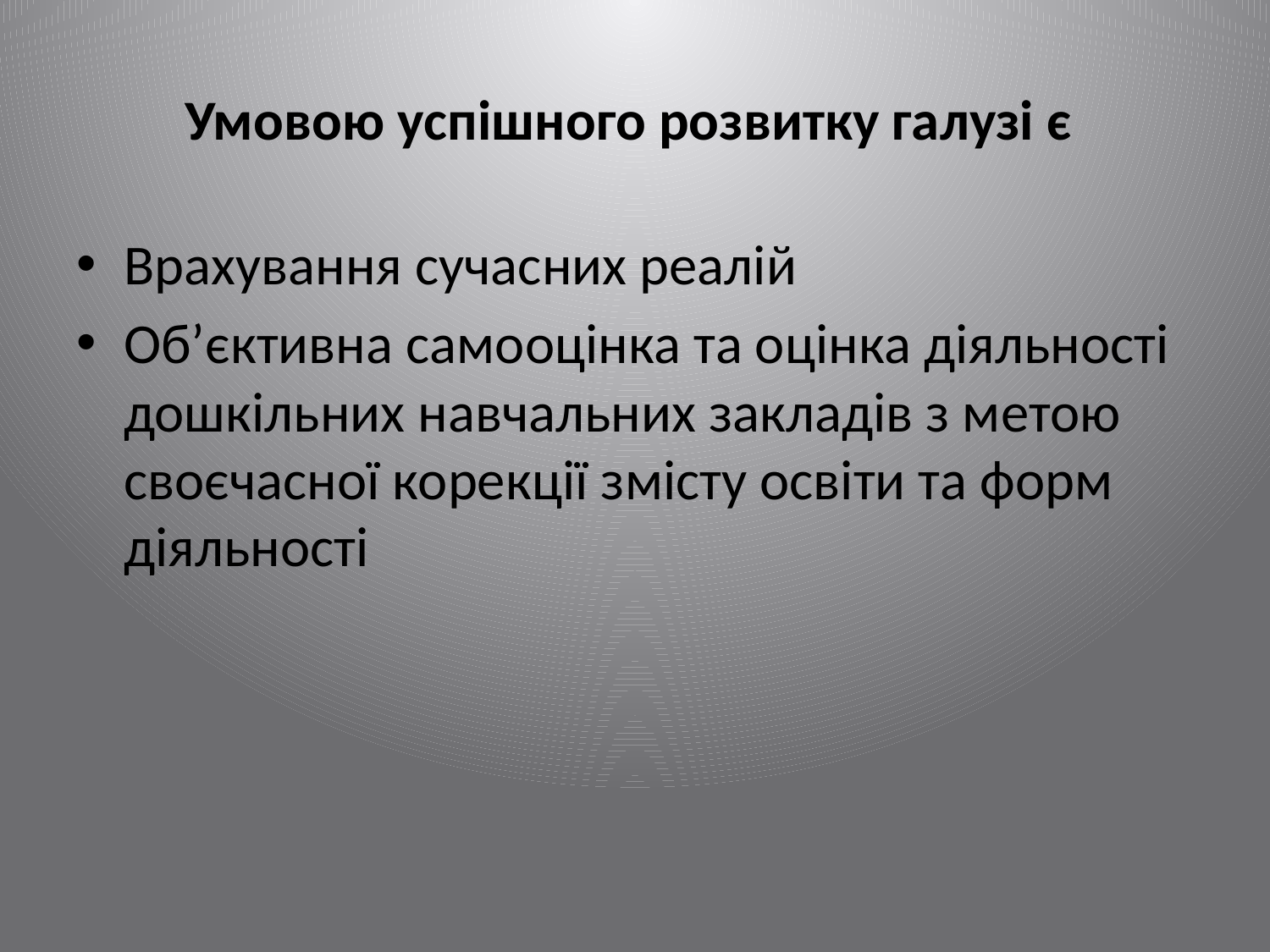

# Умовою успішного розвитку галузі є
Врахування сучасних реалій
Об’єктивна самооцінка та оцінка діяльності дошкільних навчальних закладів з метою своєчасної корекції змісту освіти та форм діяльності